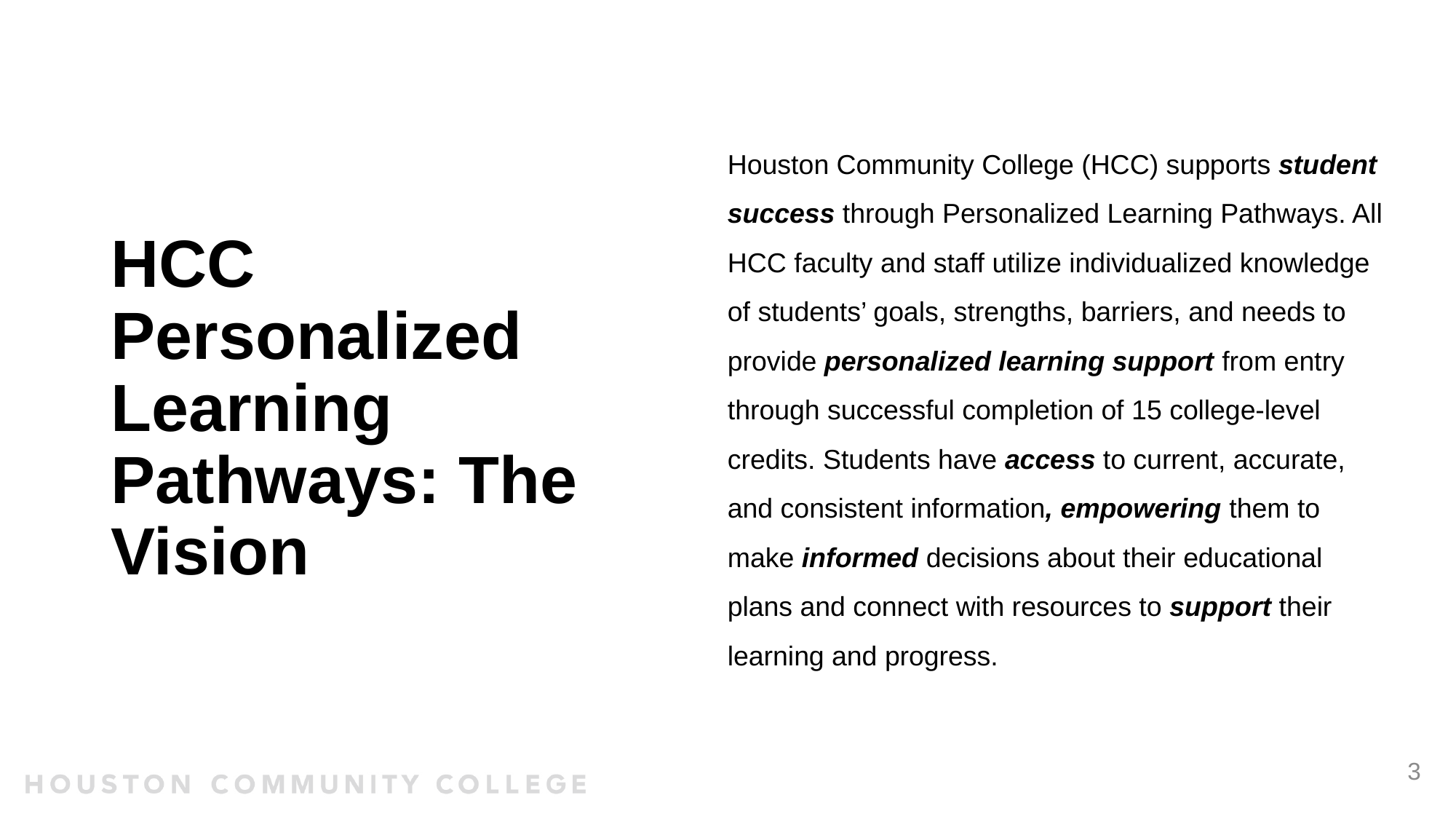

# HCC Personalized Learning Pathways: The Vision
Houston Community College (HCC) supports student success through Personalized Learning Pathways. All HCC faculty and staff utilize individualized knowledge of students’ goals, strengths, barriers, and needs to provide personalized learning support from entry through successful completion of 15 college-level credits. Students have access to current, accurate, and consistent information, empowering them to make informed decisions about their educational plans and connect with resources to support their learning and progress.
3